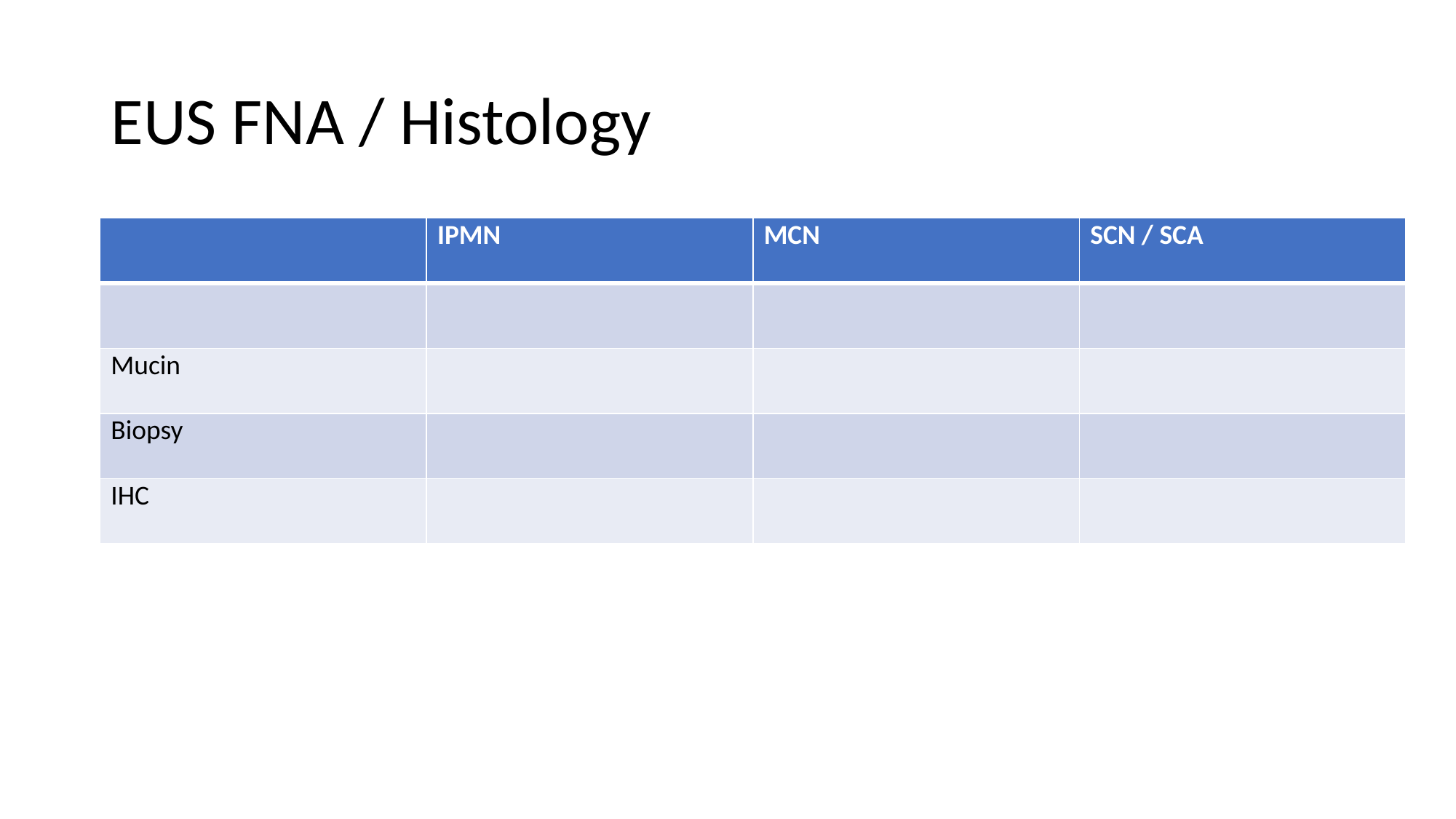

# EUS FNA / Histology
|  | IPMN | MCN | SCN / SCA |
| --- | --- | --- | --- |
|  |  |  |  |
| Mucin |  |  |  |
| Biopsy |  |  |  |
| IHC |  |  |  |